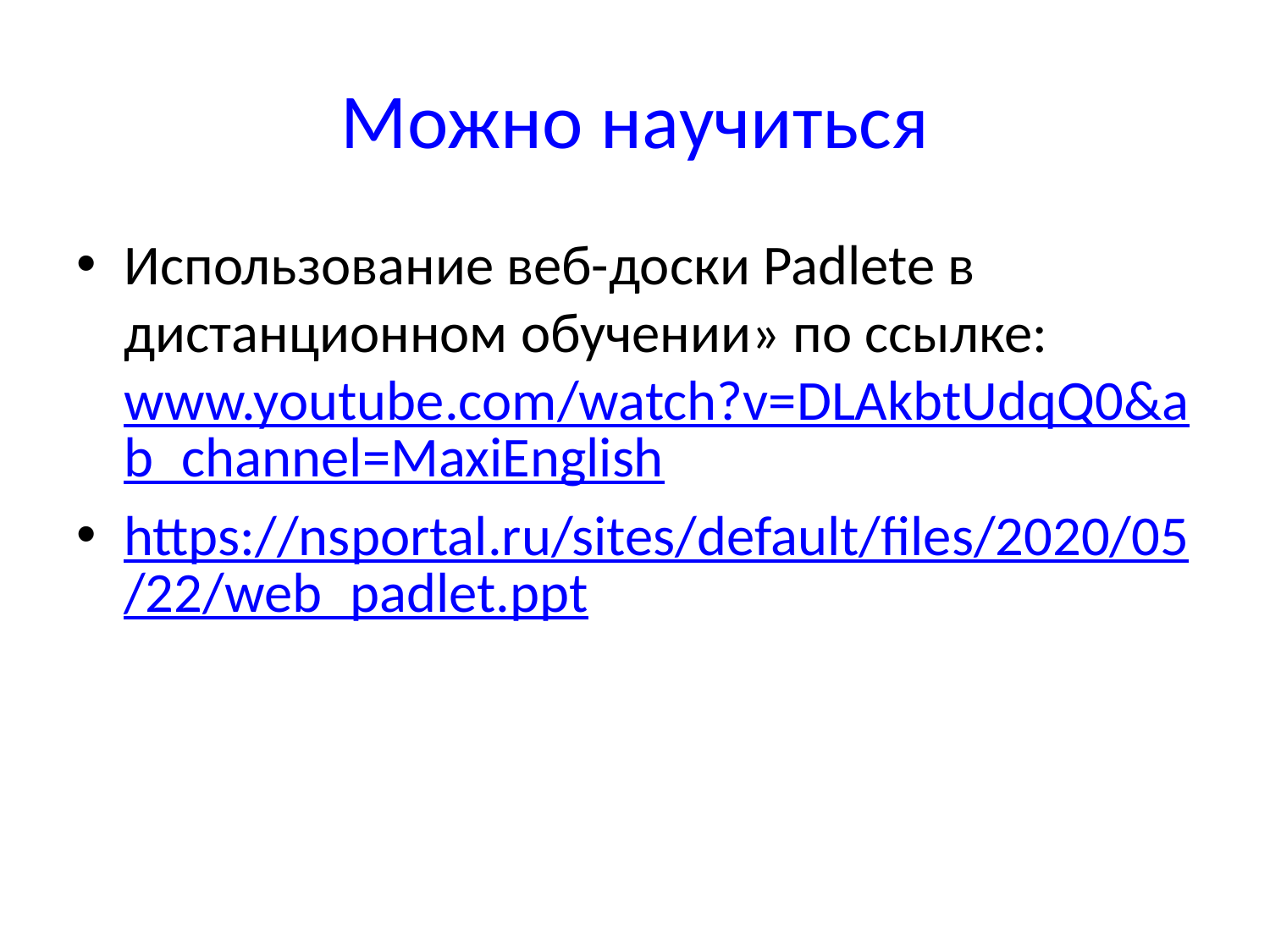

# Можно научиться
Использование веб-доски Padletе в дистанционном обучении» по ссылке:
www.youtube.com/watch?v=DLAkbtUdqQ0&ab_channel=MaxiEnglish
https://nsportal.ru/sites/default/files/2020/05/22/web_padlet.ppt